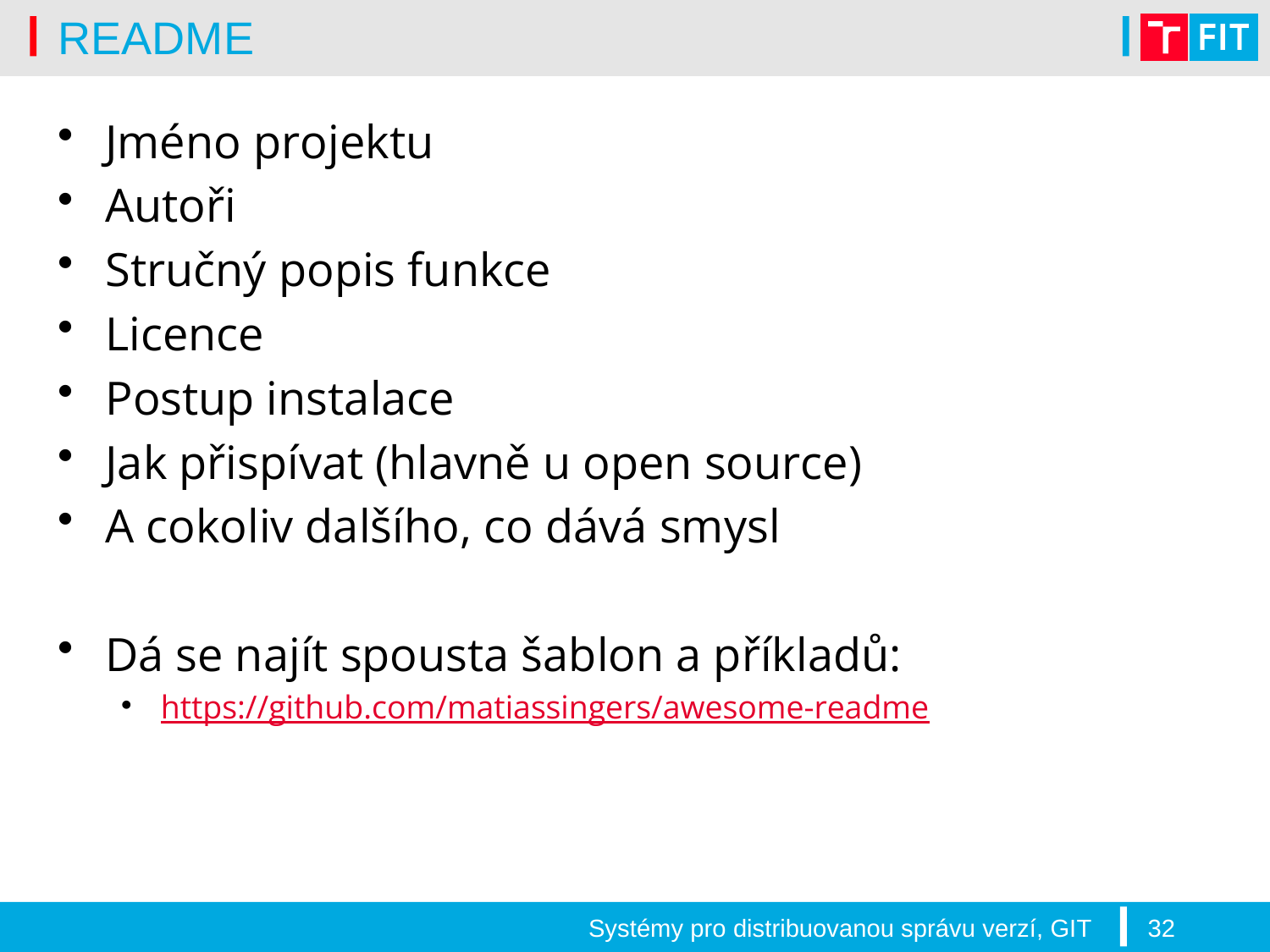

# README
Jméno projektu
Autoři
Stručný popis funkce
Licence
Postup instalace
Jak přispívat (hlavně u open source)
A cokoliv dalšího, co dává smysl

Dá se najít spousta šablon a příkladů:
https://github.com/matiassingers/awesome-readme

Systémy pro distribuovanou správu verzí, GIT
32